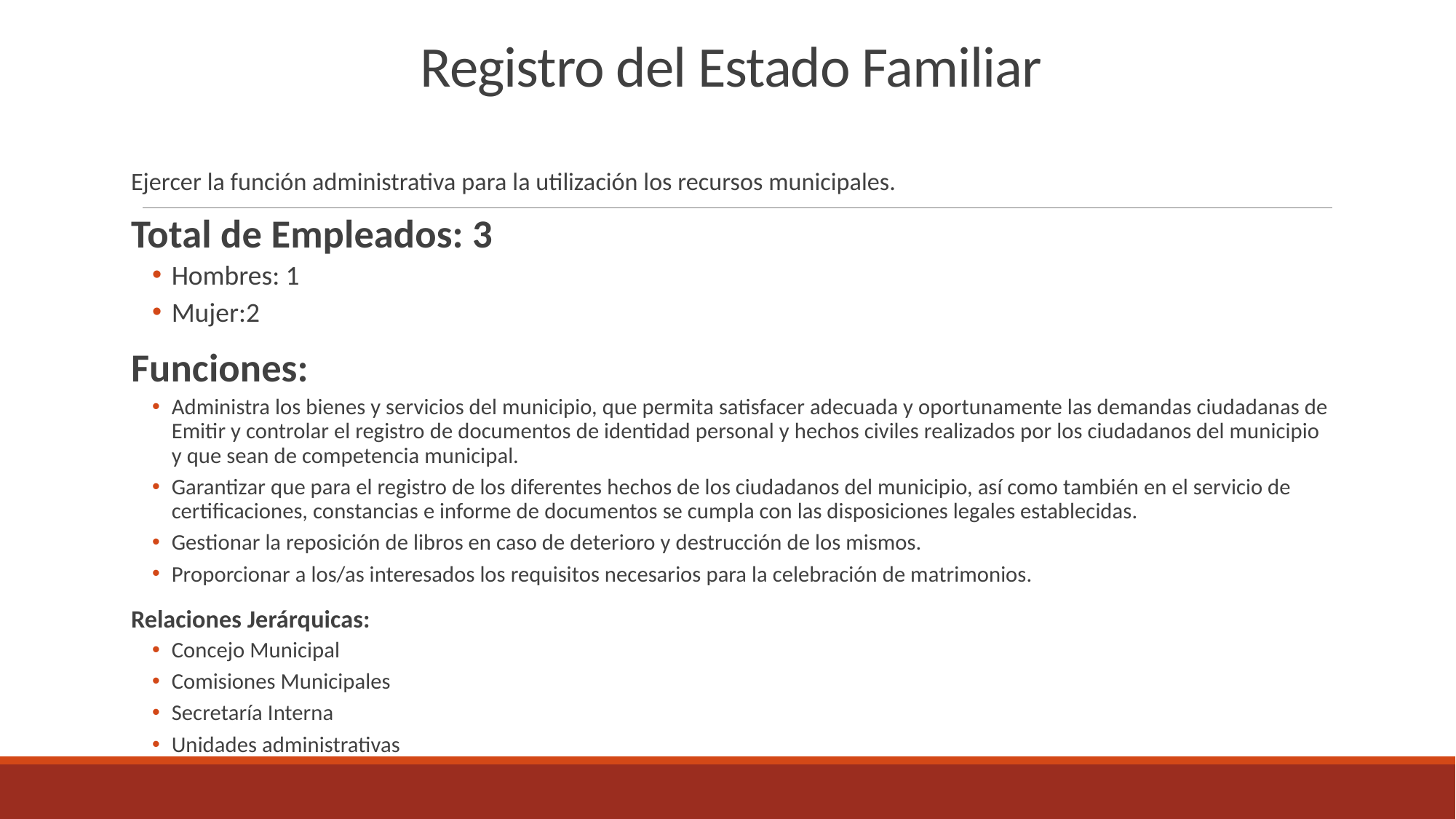

# Registro del Estado Familiar
Ejercer la función administrativa para la utilización los recursos municipales.
Total de Empleados: 3
Hombres: 1
Mujer:2
Funciones:
Administra los bienes y servicios del municipio, que permita satisfacer adecuada y oportunamente las demandas ciudadanas de Emitir y controlar el registro de documentos de identidad personal y hechos civiles realizados por los ciudadanos del municipio y que sean de competencia municipal.
Garantizar que para el registro de los diferentes hechos de los ciudadanos del municipio, así como también en el servicio de certificaciones, constancias e informe de documentos se cumpla con las disposiciones legales establecidas.
Gestionar la reposición de libros en caso de deterioro y destrucción de los mismos.
Proporcionar a los/as interesados los requisitos necesarios para la celebración de matrimonios.
Relaciones Jerárquicas:
Concejo Municipal
Comisiones Municipales
Secretaría Interna
Unidades administrativas